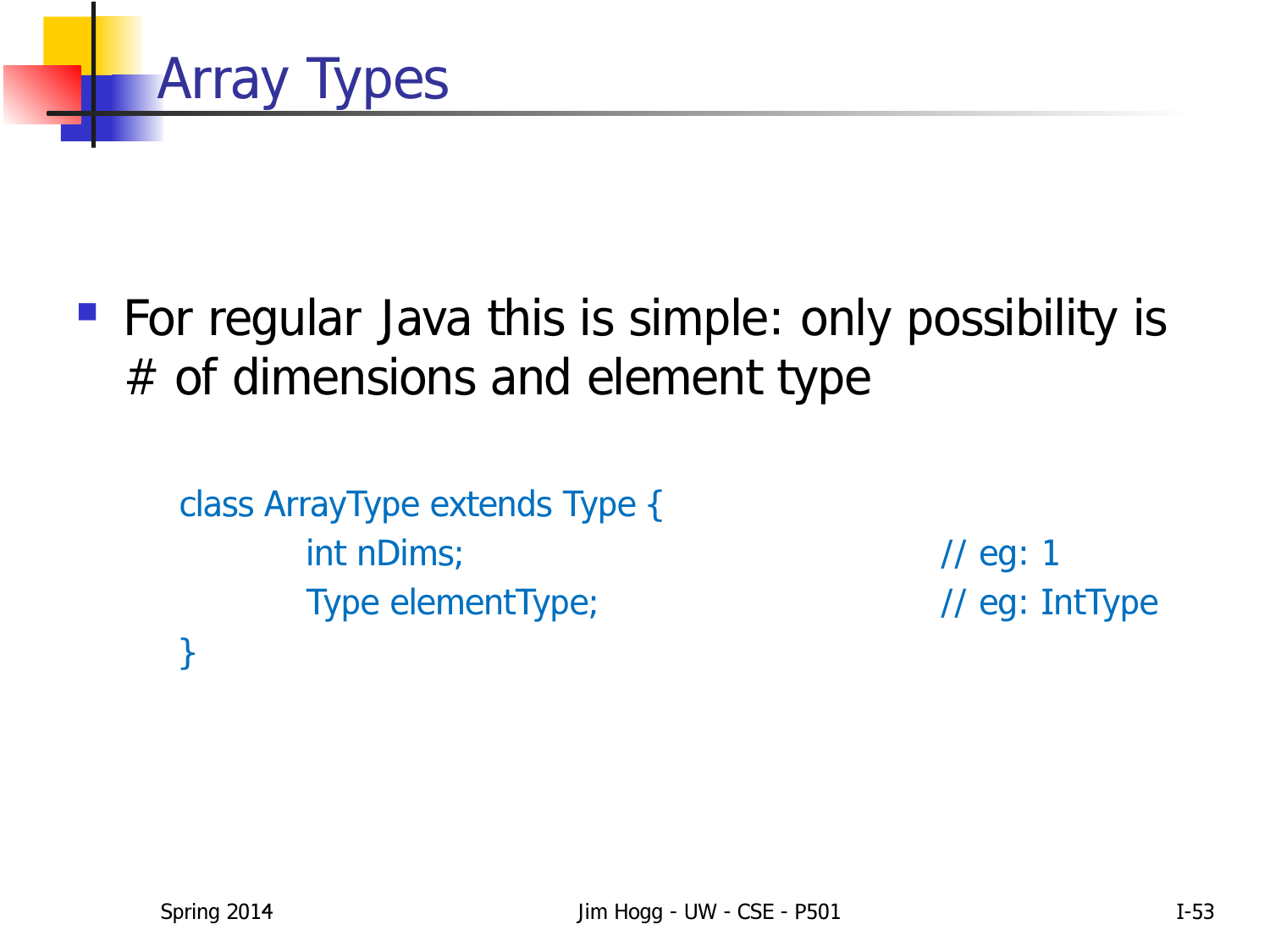

# Array Types
For regular Java this is simple: only possibility is # of dimensions and element type

	class ArrayType extends Type {
		int nDims;				// eg: 1
		Type elementType;			// eg: IntType
	}
Spring 2014
Jim Hogg - UW - CSE - P501
I-53